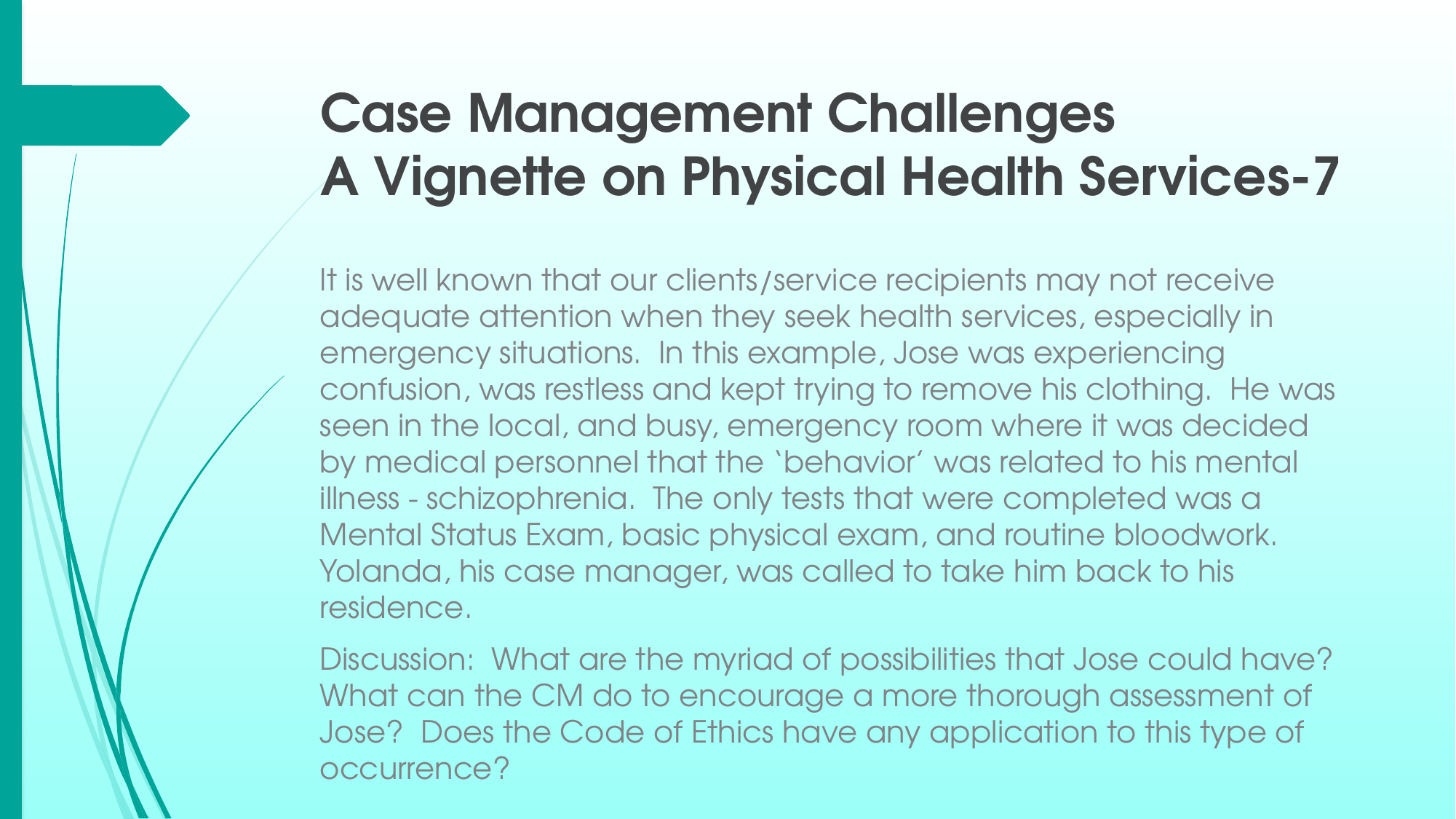

# Case Management Challenges A Vignette on Physical Health Services-7
It is well known that our clients/service recipients may not receive adequate attention when they seek health services, especially in emergency situations.  In this example, Jose was experiencing confusion, was restless and kept trying to remove his clothing.  He was seen in the local, and busy, emergency room where it was decided  by medical personnel that the ‘behavior’ was related to his mental illness - schizophrenia.  The only tests that were completed was a Mental Status Exam, basic physical exam, and routine bloodwork.  Yolanda, his case manager, was called to take him back to his residence.
Discussion:  What are the myriad of possibilities that Jose could have?  What can the CM do to encourage a more thorough assessment of Jose?  Does the Code of Ethics have any application to this type of occurrence?